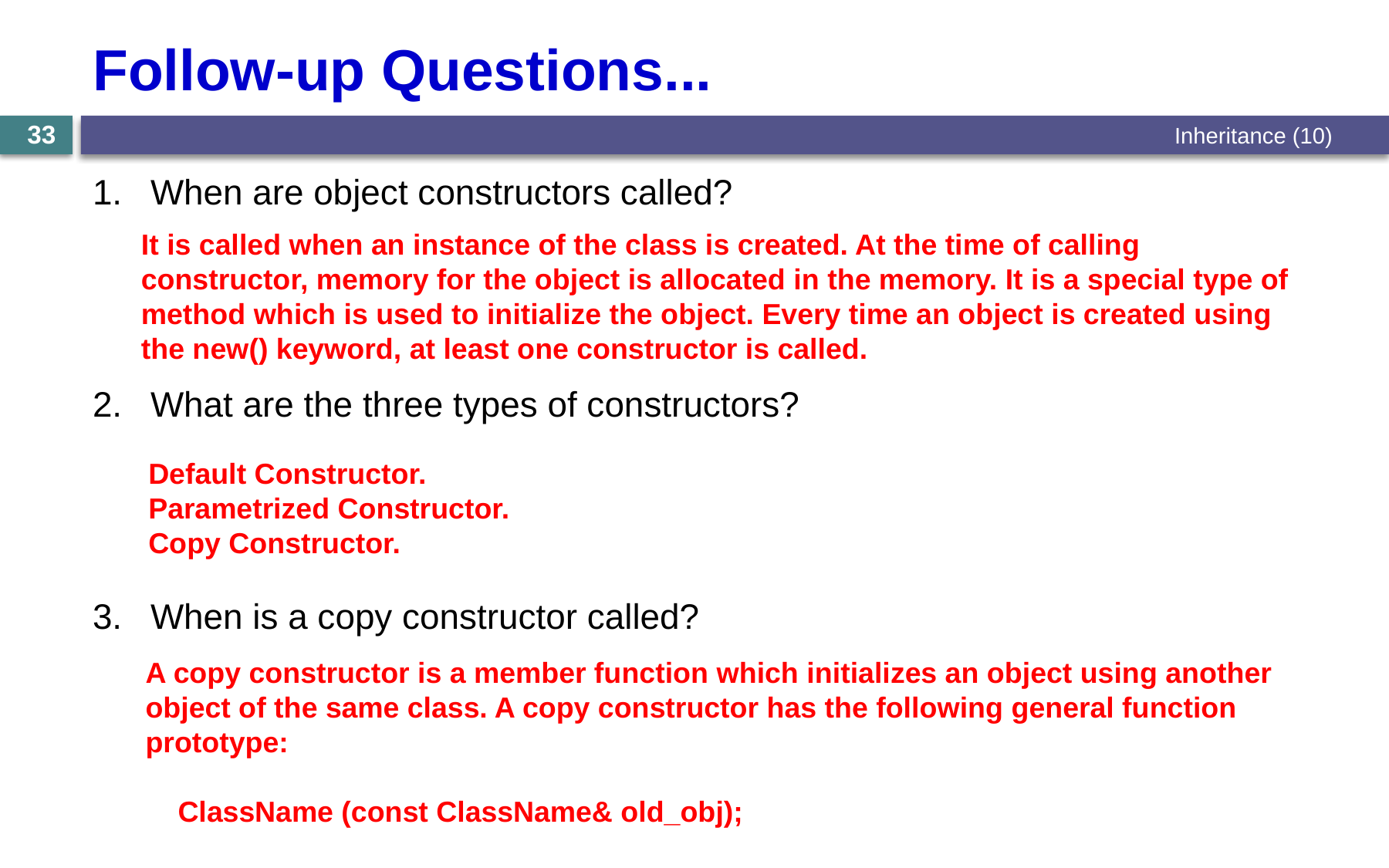

# Follow-up Questions...
Inheritance (10)
33
When are object constructors called?

What are the three types of constructors?

When is a copy constructor called?
It is called when an instance of the class is created. At the time of calling constructor, memory for the object is allocated in the memory. It is a special type of method which is used to initialize the object. Every time an object is created using the new() keyword, at least one constructor is called.
Default Constructor.
Parametrized Constructor.
Copy Constructor.
A copy constructor is a member function which initializes an object using another object of the same class. A copy constructor has the following general function prototype:

    ClassName (const ClassName& old_obj);